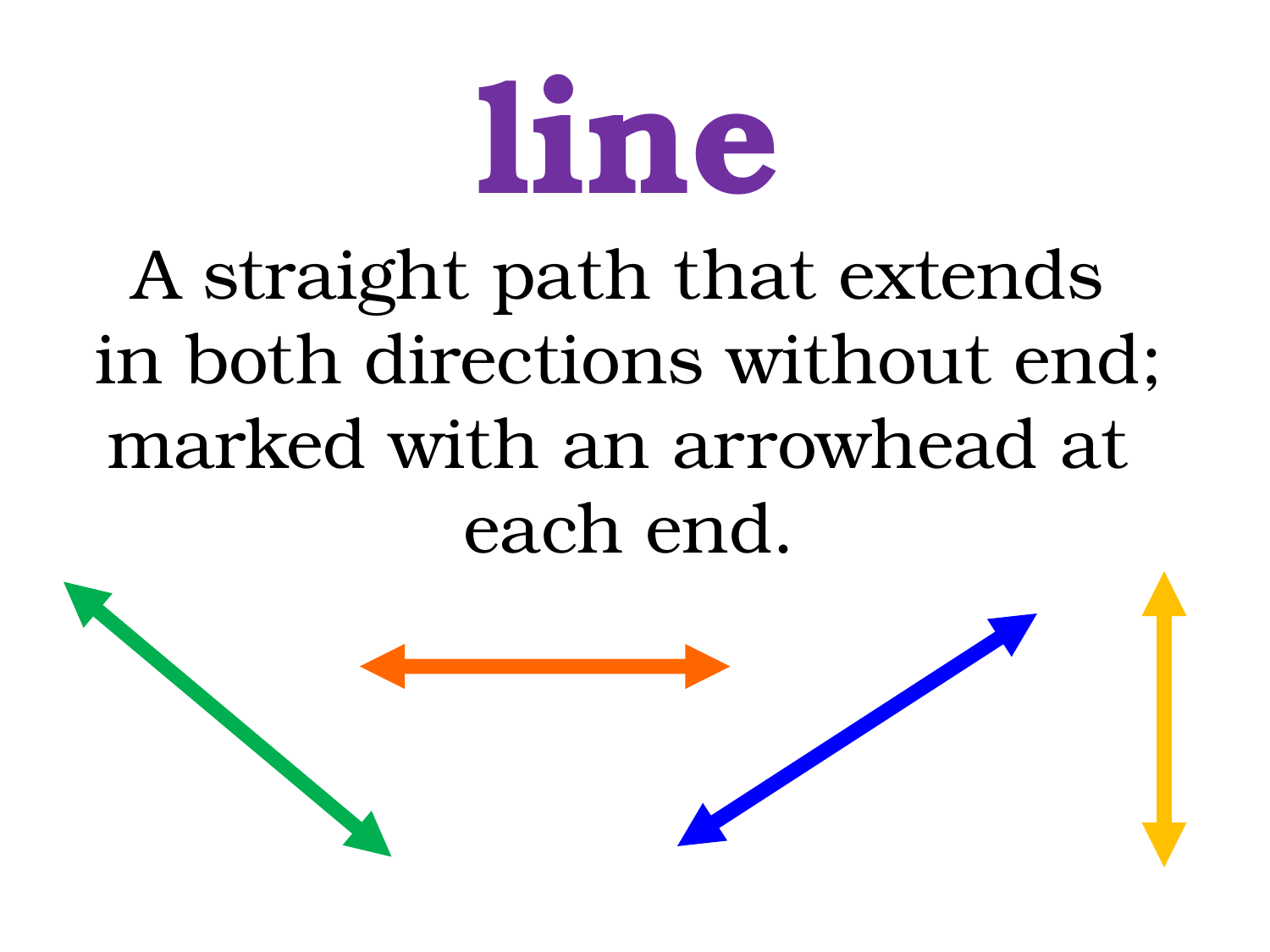

line

A straight path that extends
in both directions without end; marked with an arrowhead at
each end.